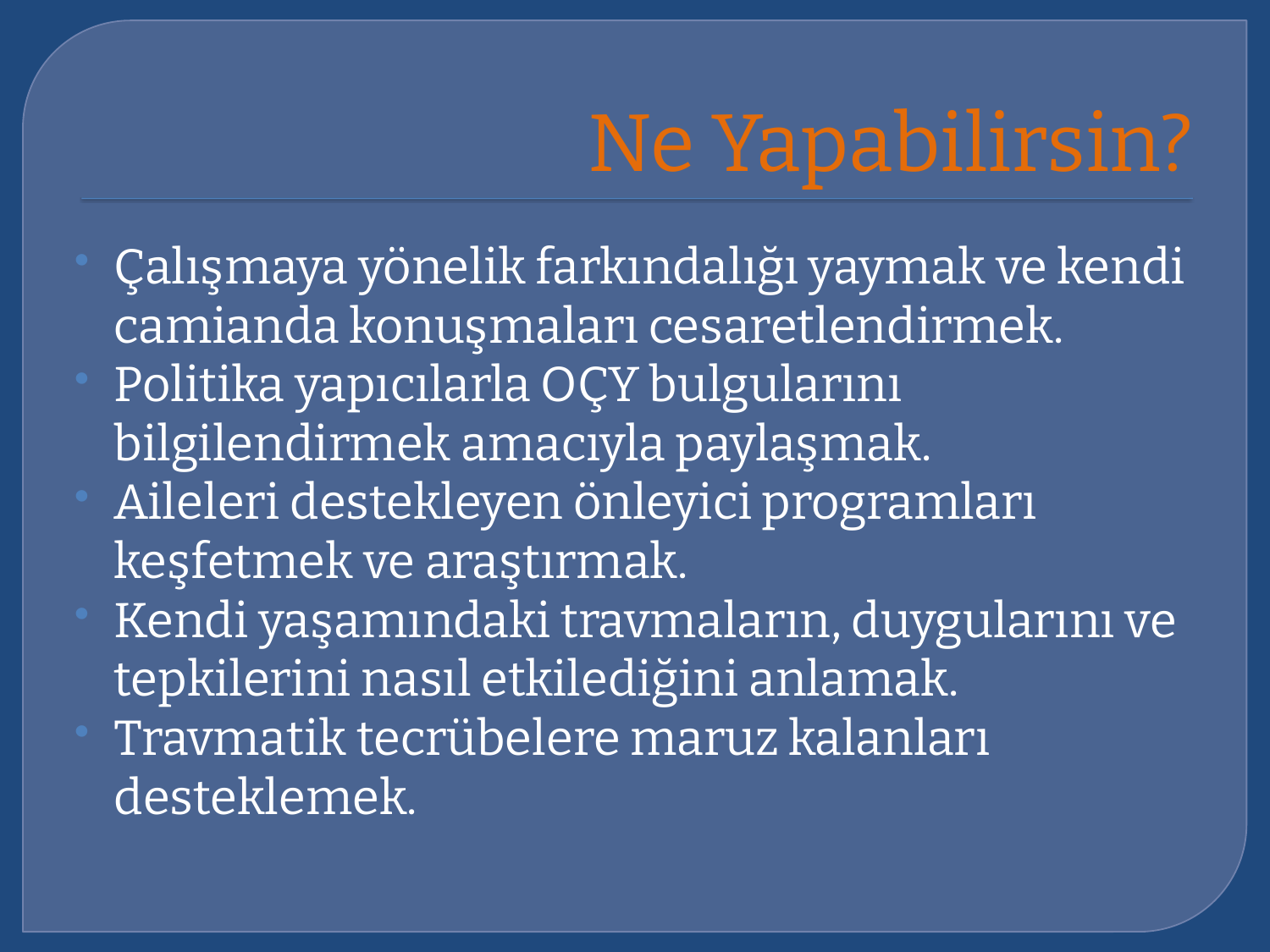

# Ne Yapabilirsin?
Çalışmaya yönelik farkındalığı yaymak ve kendi camianda konuşmaları cesaretlendirmek.
Politika yapıcılarla OÇY bulgularını bilgilendirmek amacıyla paylaşmak.
Aileleri destekleyen önleyici programları keşfetmek ve araştırmak.
Kendi yaşamındaki travmaların, duygularını ve tepkilerini nasıl etkilediğini anlamak.
Travmatik tecrübelere maruz kalanları desteklemek.